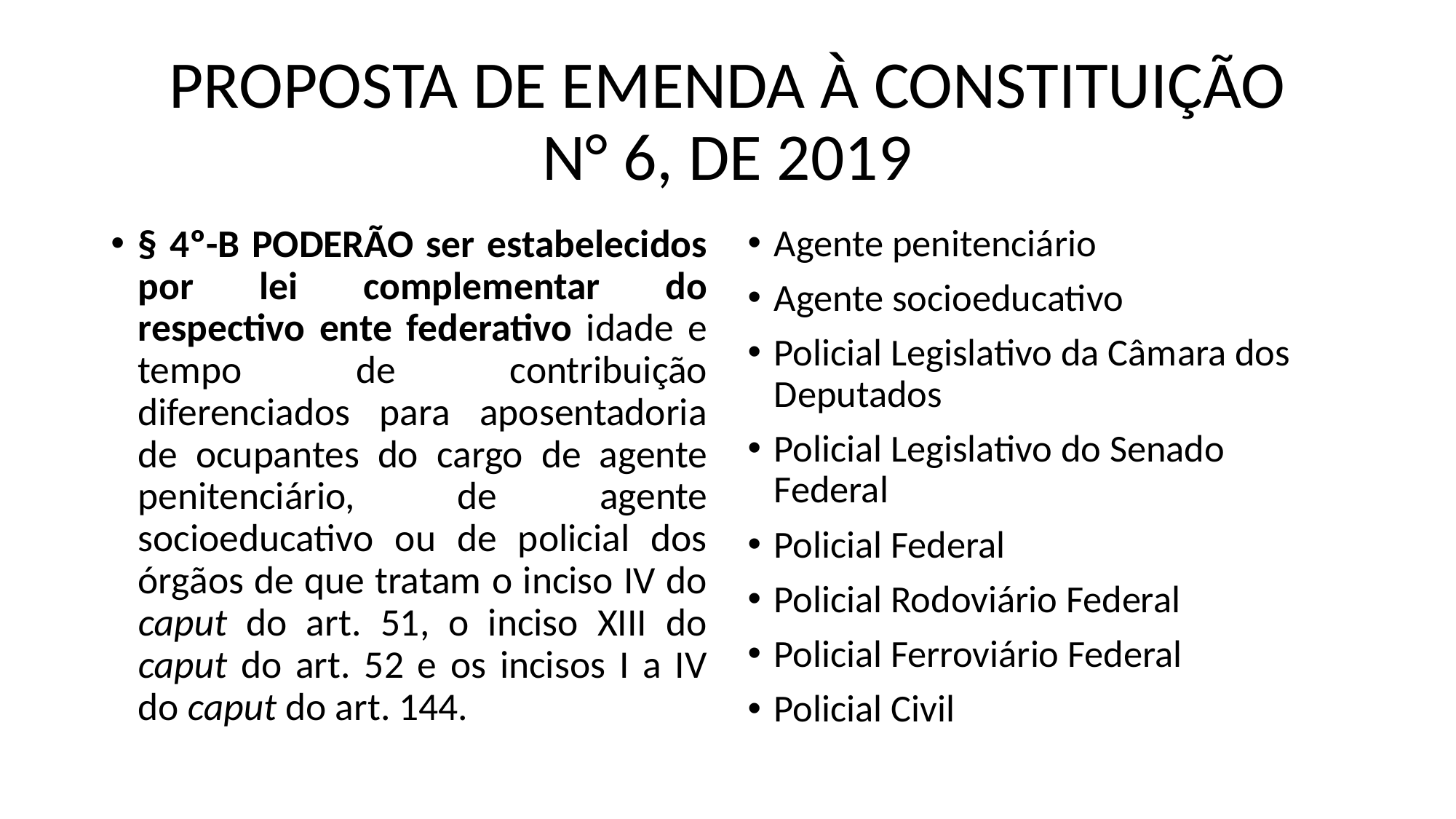

# PROPOSTA DE EMENDA À CONSTITUIÇÃO N° 6, DE 2019
§ 4º-B PODERÃO ser estabelecidos por lei complementar do respectivo ente federativo idade e tempo de contribuição diferenciados para aposentadoria de ocupantes do cargo de agente penitenciário, de agente socioeducativo ou de policial dos órgãos de que tratam o inciso IV do caput do art. 51, o inciso XIII do caput do art. 52 e os incisos I a IV do caput do art. 144.

Agente penitenciário
Agente socioeducativo
Policial Legislativo da Câmara dos Deputados
Policial Legislativo do Senado Federal
Policial Federal
Policial Rodoviário Federal
Policial Ferroviário Federal
Policial Civil